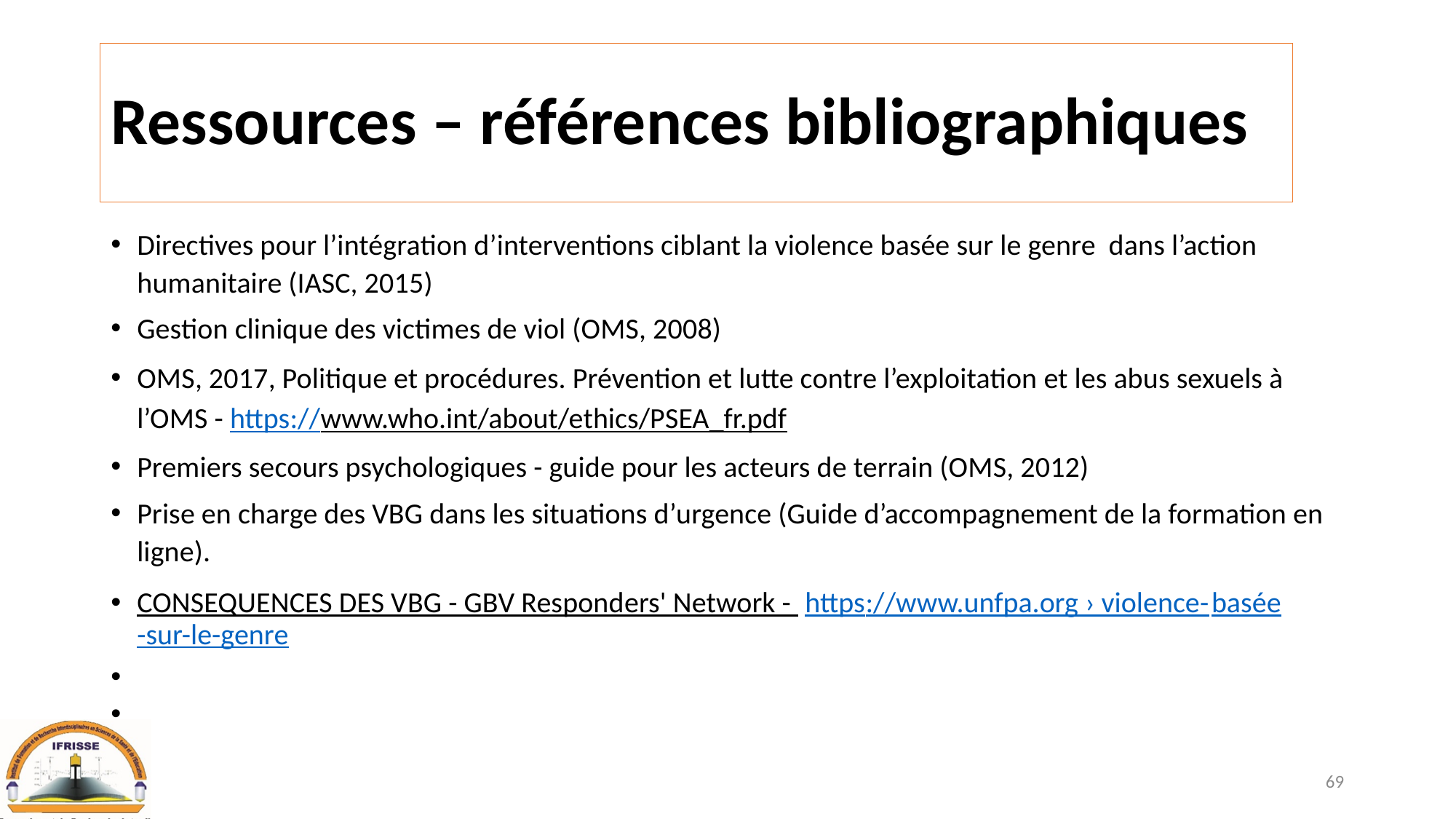

# Ressources – références bibliographiques
Directives pour l’intégration d’interventions ciblant la violence basée sur le genre  dans l’action humanitaire (IASC, 2015)
Gestion clinique des victimes de viol (OMS, 2008)
OMS, 2017, Politique et procédures. Prévention et lutte contre l’exploitation et les abus sexuels à l’OMS - https://www.who.int/about/ethics/PSEA_fr.pdf
Premiers secours psychologiques - guide pour les acteurs de terrain (OMS, 2012)
Prise en charge des VBG dans les situations d’urgence (Guide d’accompagnement de la formation en ligne).
CONSEQUENCES DES VBG - GBV Responders' Network -  https://www.unfpa.org › violence-basée-sur-le-genre

69